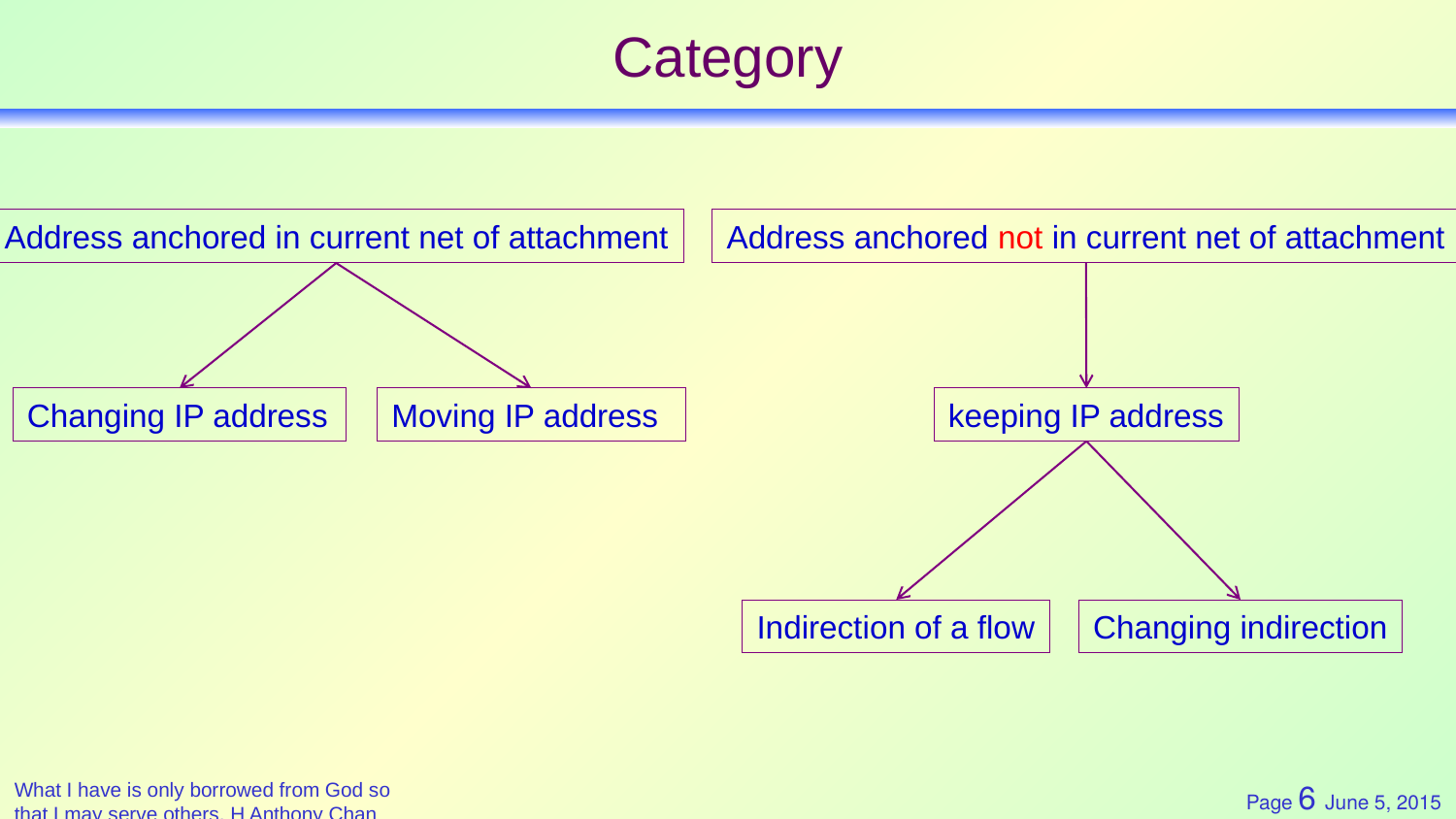

# Category
Address anchored in current net of attachment
Address anchored not in current net of attachment
Changing IP address
Moving IP address
keeping IP address
Indirection of a flow
Changing indirection